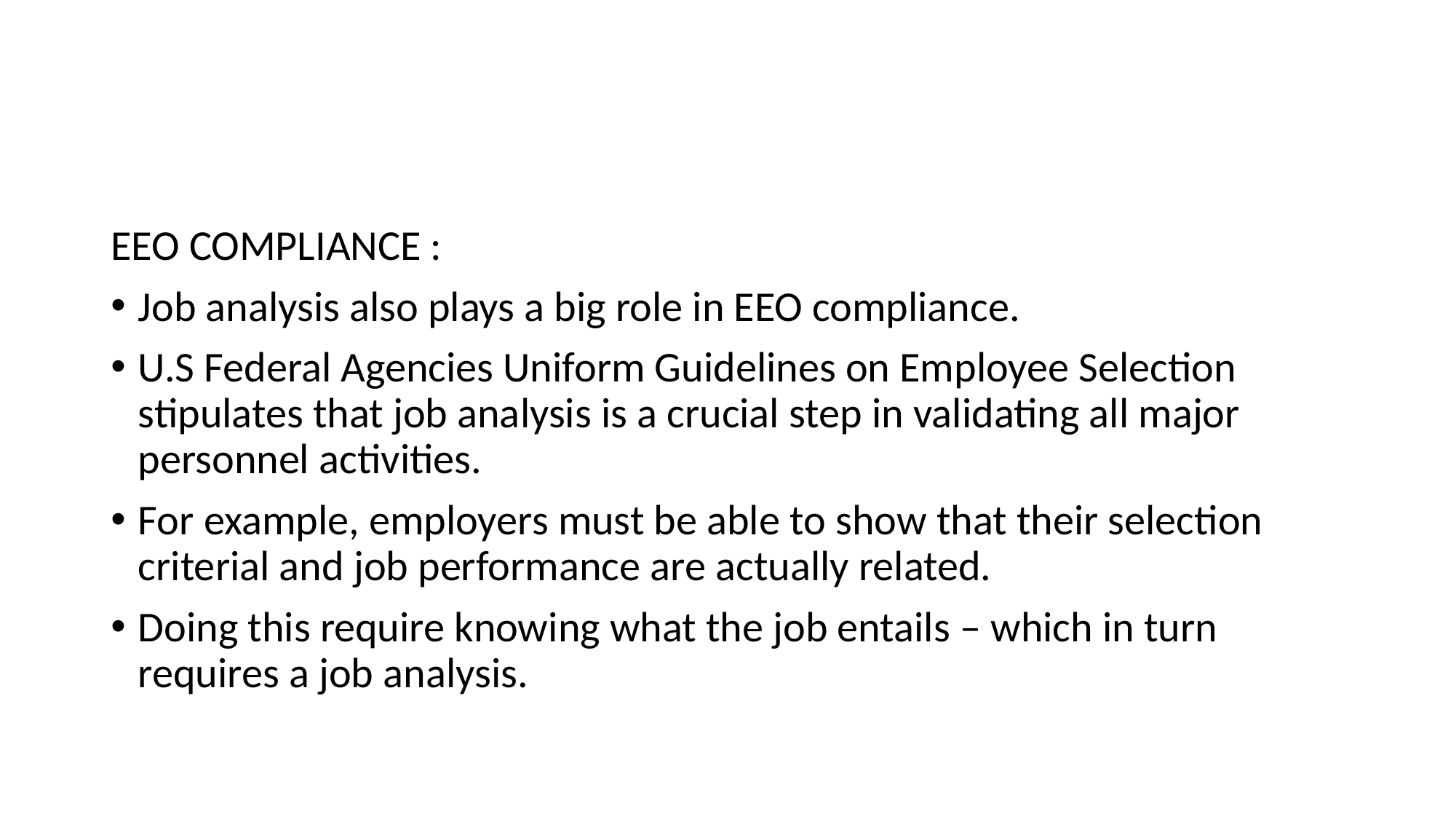

#
EEO COMPLIANCE :
Job analysis also plays a big role in EEO compliance.
U.S Federal Agencies Uniform Guidelines on Employee Selection stipulates that job analysis is a crucial step in validating all major personnel activities.
For example, employers must be able to show that their selection criterial and job performance are actually related.
Doing this require knowing what the job entails – which in turn requires a job analysis.